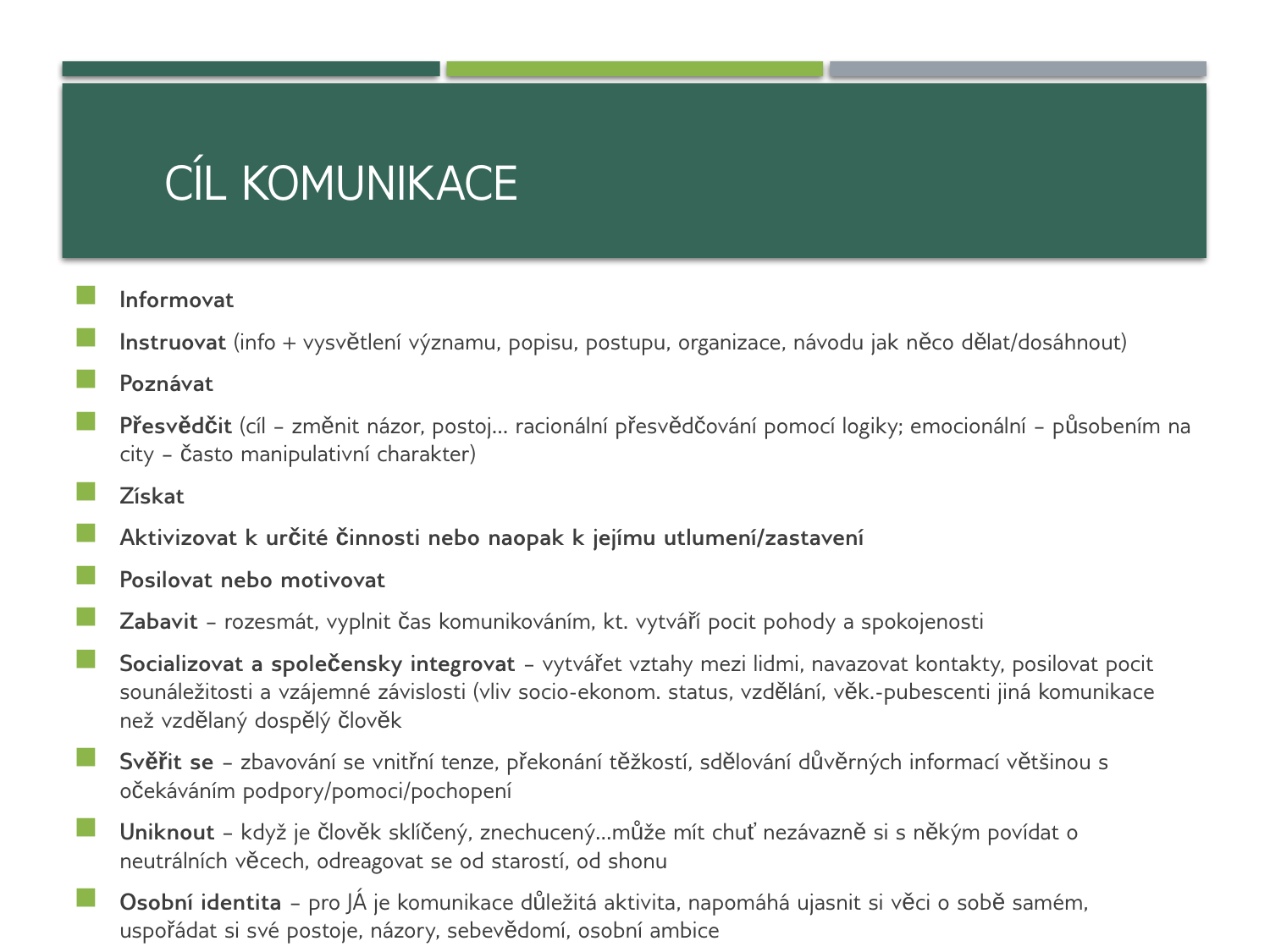

# Cíl komunikace
Informovat
Instruovat (info + vysvětlení významu, popisu, postupu, organizace, návodu jak něco dělat/dosáhnout)
Poznávat
Přesvědčit (cíl – změnit názor, postoj… racionální přesvědčování pomocí logiky; emocionální – působením na city – často manipulativní charakter)
Získat
Aktivizovat k určité činnosti nebo naopak k jejímu utlumení/zastavení
Posilovat nebo motivovat
Zabavit – rozesmát, vyplnit čas komunikováním, kt. vytváří pocit pohody a spokojenosti
Socializovat a společensky integrovat – vytvářet vztahy mezi lidmi, navazovat kontakty, posilovat pocit sounáležitosti a vzájemné závislosti (vliv socio-ekonom. status, vzdělání, věk.-pubescenti jiná komunikace než vzdělaný dospělý člověk
Svěřit se – zbavování se vnitřní tenze, překonání těžkostí, sdělování důvěrných informací většinou s očekáváním podpory/pomoci/pochopení
Uniknout – když je člověk sklíčený, znechucený…může mít chuť nezávazně si s někým povídat o neutrálních věcech, odreagovat se od starostí, od shonu
Osobní identita – pro JÁ je komunikace důležitá aktivita, napomáhá ujasnit si věci o sobě samém, uspořádat si své postoje, názory, sebevědomí, osobní ambice